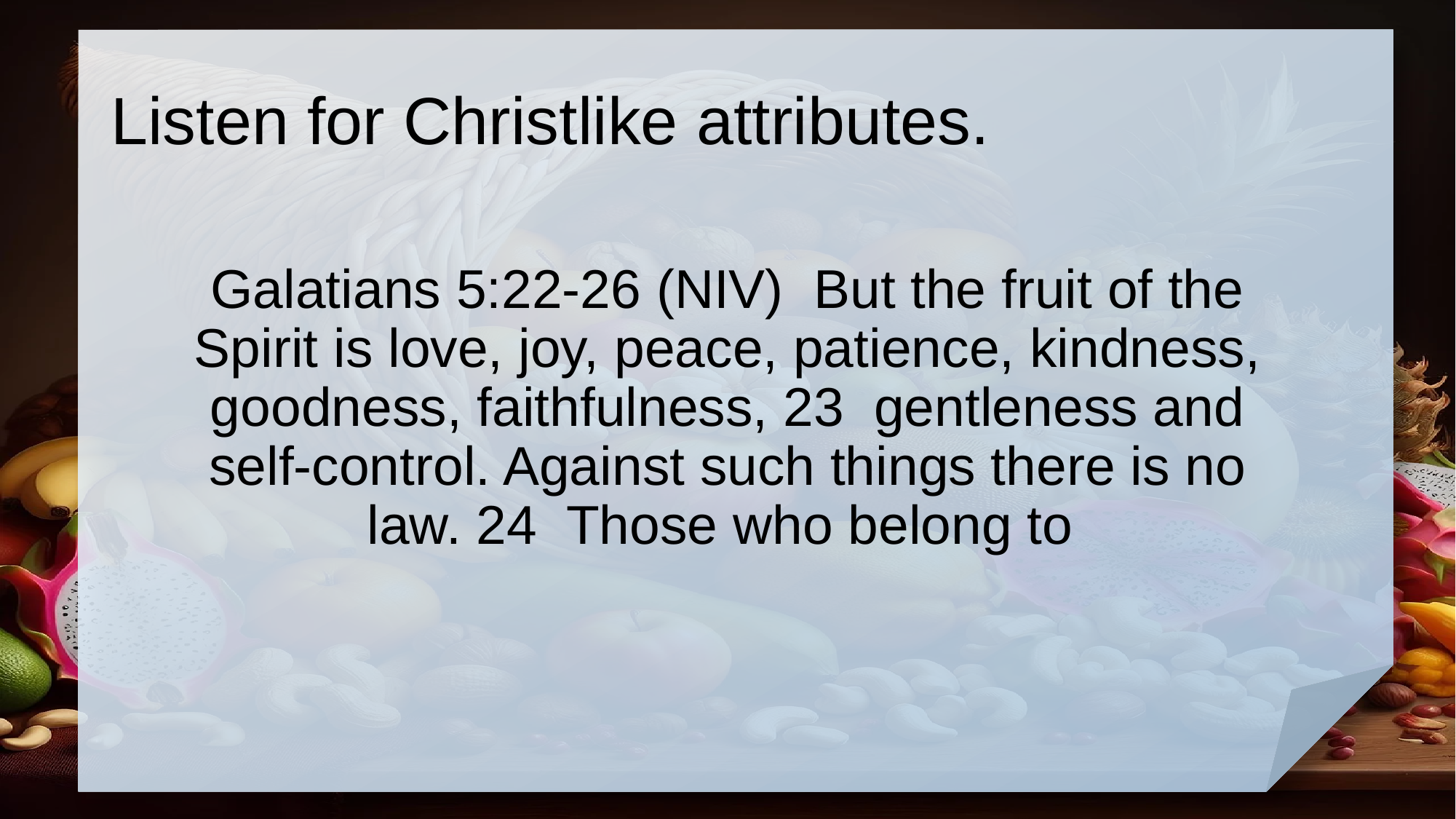

# Listen for Christlike attributes.
Galatians 5:22-26 (NIV)  But the fruit of the Spirit is love, joy, peace, patience, kindness, goodness, faithfulness, 23  gentleness and self-control. Against such things there is no law. 24  Those who belong to